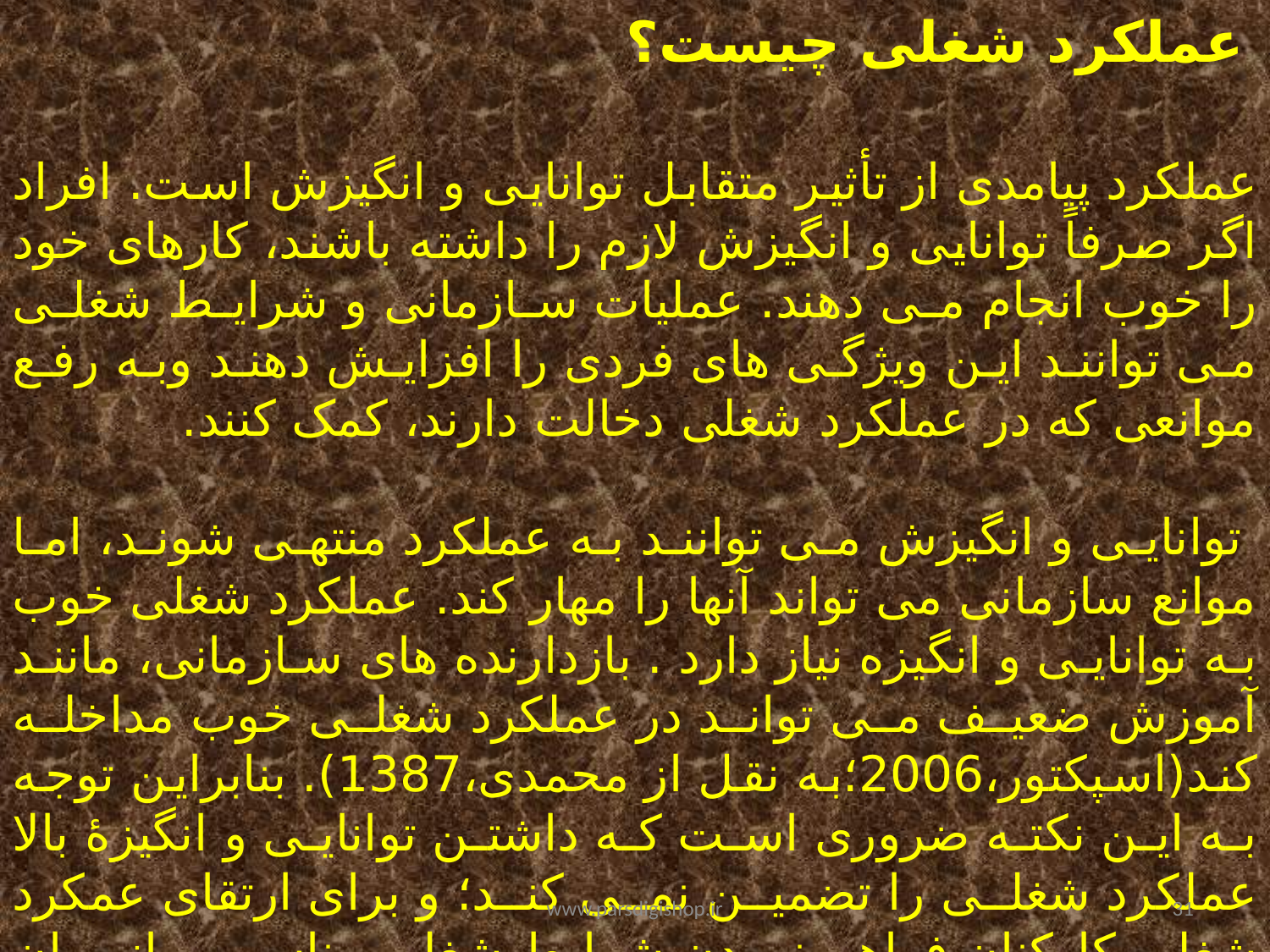

عملکرد شغلی چیست؟

عملکرد پیامدی از تأثیر متقابل توانایی و انگیزش است. افراد اگر صرفاً توانایی و انگیزش لازم را داشته باشند، کارهای خود را خوب انجام می دهند. عملیات سازمانی و شرایط شغلی می توانند این ویژگی های فردی را افزایش دهند وبه رفع موانعی که در عملکرد شغلی دخالت دارند، کمک کنند.

 توانایی و انگیزش می توانند به عملکرد منتهی شوند، اما موانع سازمانی می تواند آنها را مهار کند. عملکرد شغلی خوب به توانایی و انگیزه نیاز دارد . بازدارنده های سازمانی، مانند آموزش ضعیف می تواند در عملکرد شغلی خوب مداخله کند(اسپکتور،2006؛به نقل از محمدی،1387). بنابراین توجه به این نکته ضروری است که داشتن توانایی و انگیزۀ بالا عملکرد شغلی را تضمین نمی کند؛ و برای ارتقای عمکرد شغلی کارکنان فراهم نمودن شرایط شغلی مناسب و از میان برداشتن موانع سازمانی از اهمیت فراوانی برخوردار می باشد

www.parsdigishop.ir
31